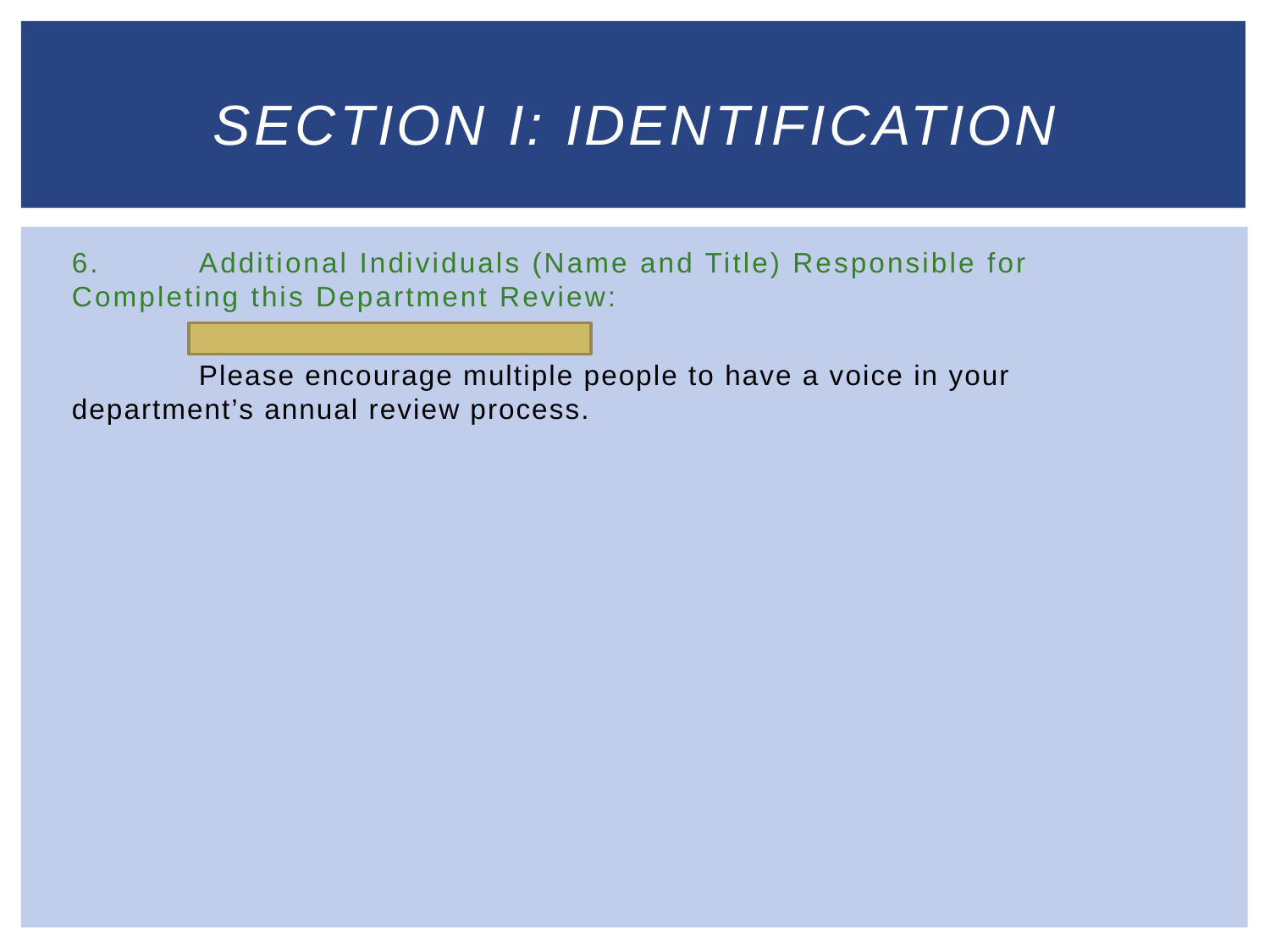

# Section I: Identification
6.	Additional Individuals (Name and Title) Responsible for   	Completing this Department Review:

	Please encourage multiple people to have a voice in your  	department’s annual review process.